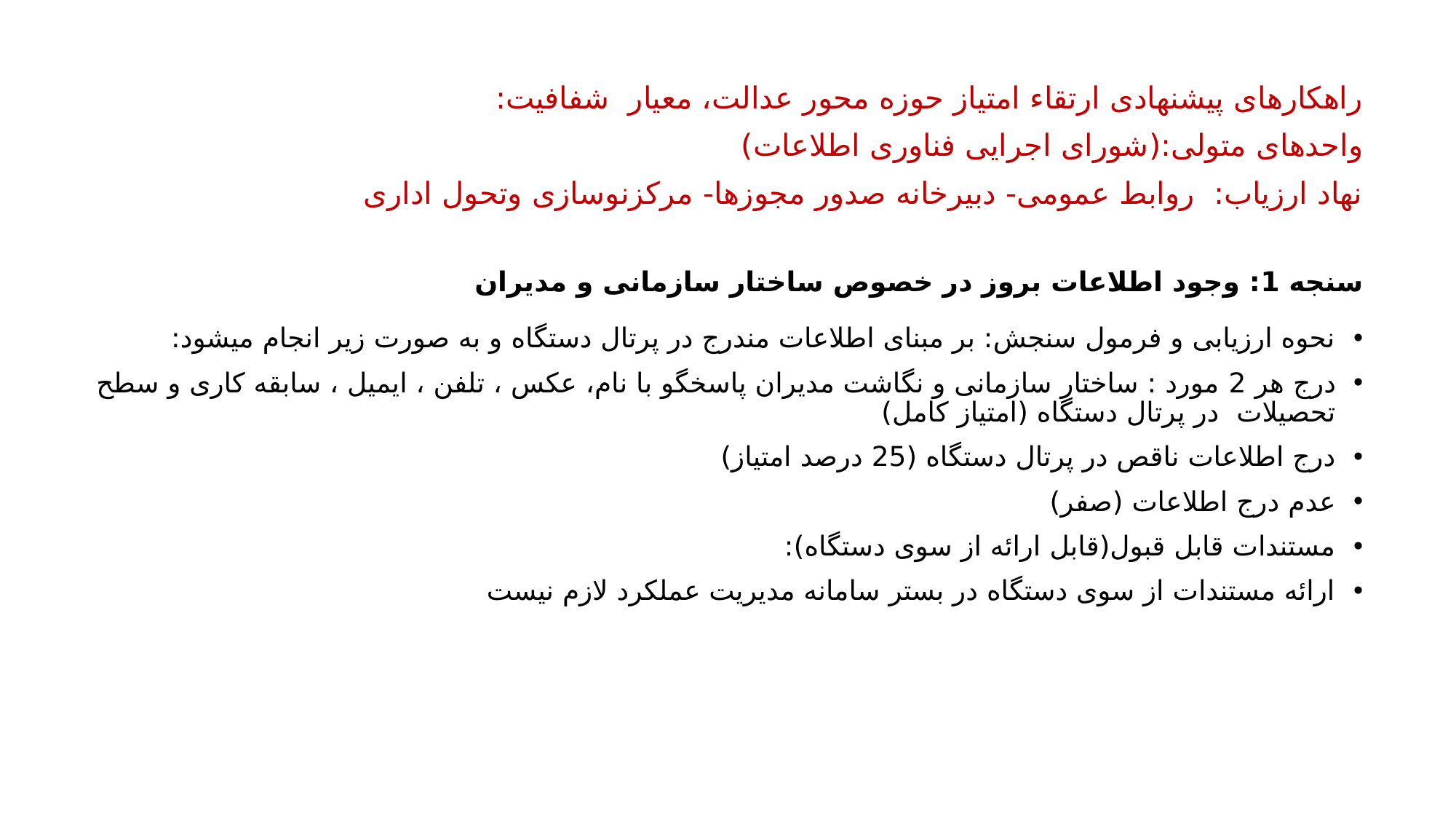

راهکارهای پیشنهادی ارتقاء امتیاز حوزه محور عدالت، معیار  شفافیت:
واحدهای متولی:(شورای اجرایی فناوری اطلاعات)
نهاد ارزیاب:  روابط عمومی- دبیرخانه صدور مجوزها- مرکزنوسازی وتحول اداری

سنجه 1: وجود اطلاعات بروز در خصوص ساختار سازمانی و مدیران
نحوه ارزیابی و فرمول سنجش: بر مبنای اطلاعات مندرج در پرتال دستگاه و به صورت زیر انجام می­شود:
درج هر 2 مورد : ساختار سازمانی و نگاشت مدیران پاسخگو با نام، عکس ، تلفن ، ایمیل ، سابقه کاری و سطح تحصیلات  در پرتال دستگاه (امتیاز کامل)
درج اطلاعات ناقص در پرتال دستگاه (25 درصد امتیاز)
عدم درج اطلاعات (صفر)
مستندات قابل قبول(قابل ارائه از سوی دستگاه):
ارائه مستندات از سوی دستگاه در بستر سامانه مدیریت عملکرد لازم نیست